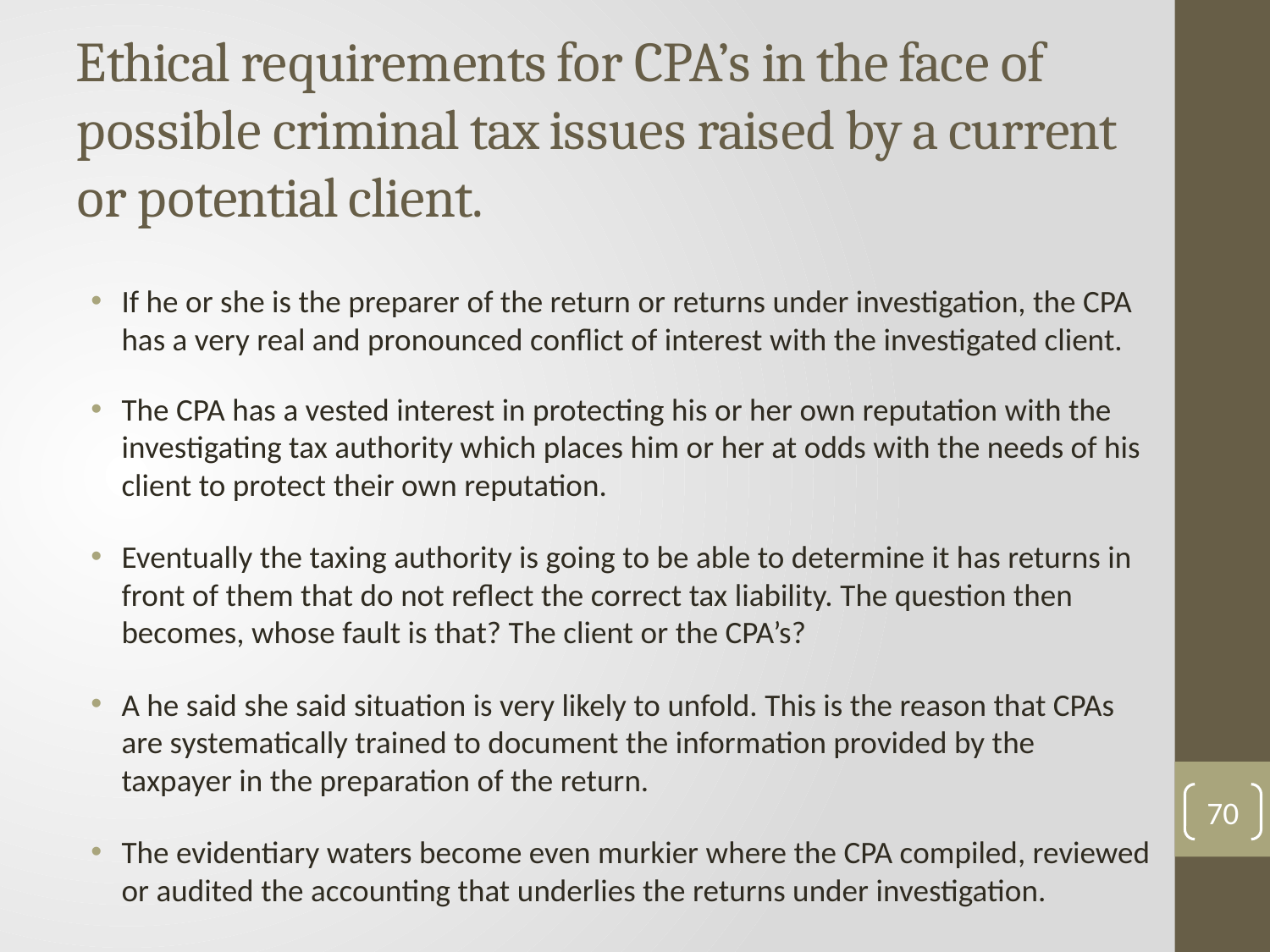

# Ethical requirements for CPA’s in the face of possible criminal tax issues raised by a current or potential client.
If he or she is the preparer of the return or returns under investigation, the CPA has a very real and pronounced conflict of interest with the investigated client.

The CPA has a vested interest in protecting his or her own reputation with the investigating tax authority which places him or her at odds with the needs of his client to protect their own reputation.

Eventually the taxing authority is going to be able to determine it has returns in front of them that do not reflect the correct tax liability. The question then becomes, whose fault is that? The client or the CPA’s?

A he said she said situation is very likely to unfold. This is the reason that CPAs are systematically trained to document the information provided by the taxpayer in the preparation of the return.

The evidentiary waters become even murkier where the CPA compiled, reviewed or audited the accounting that underlies the returns under investigation.
70